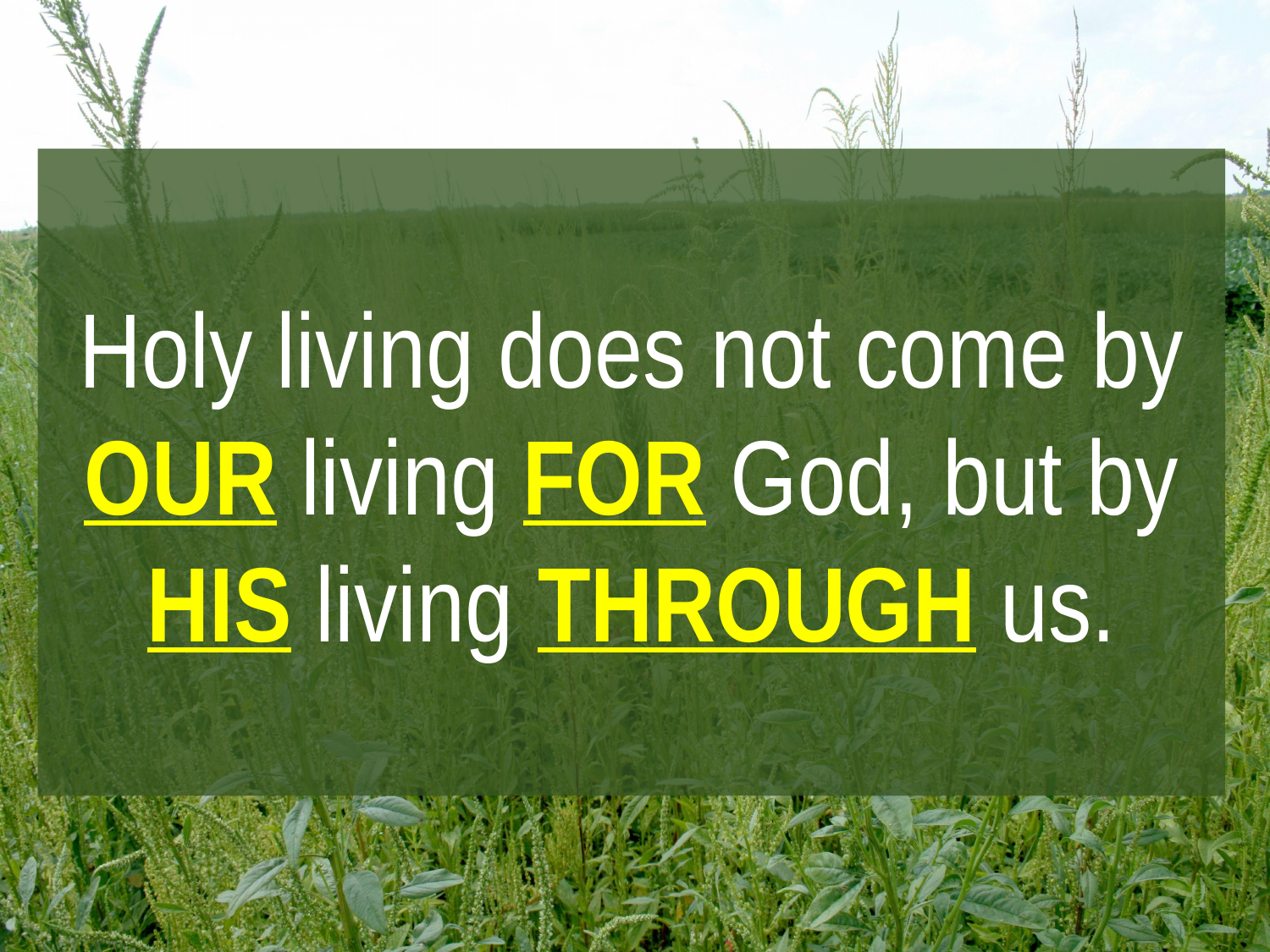

Holy living does not come by OUR living FOR God, but by HIS living THROUGH us.